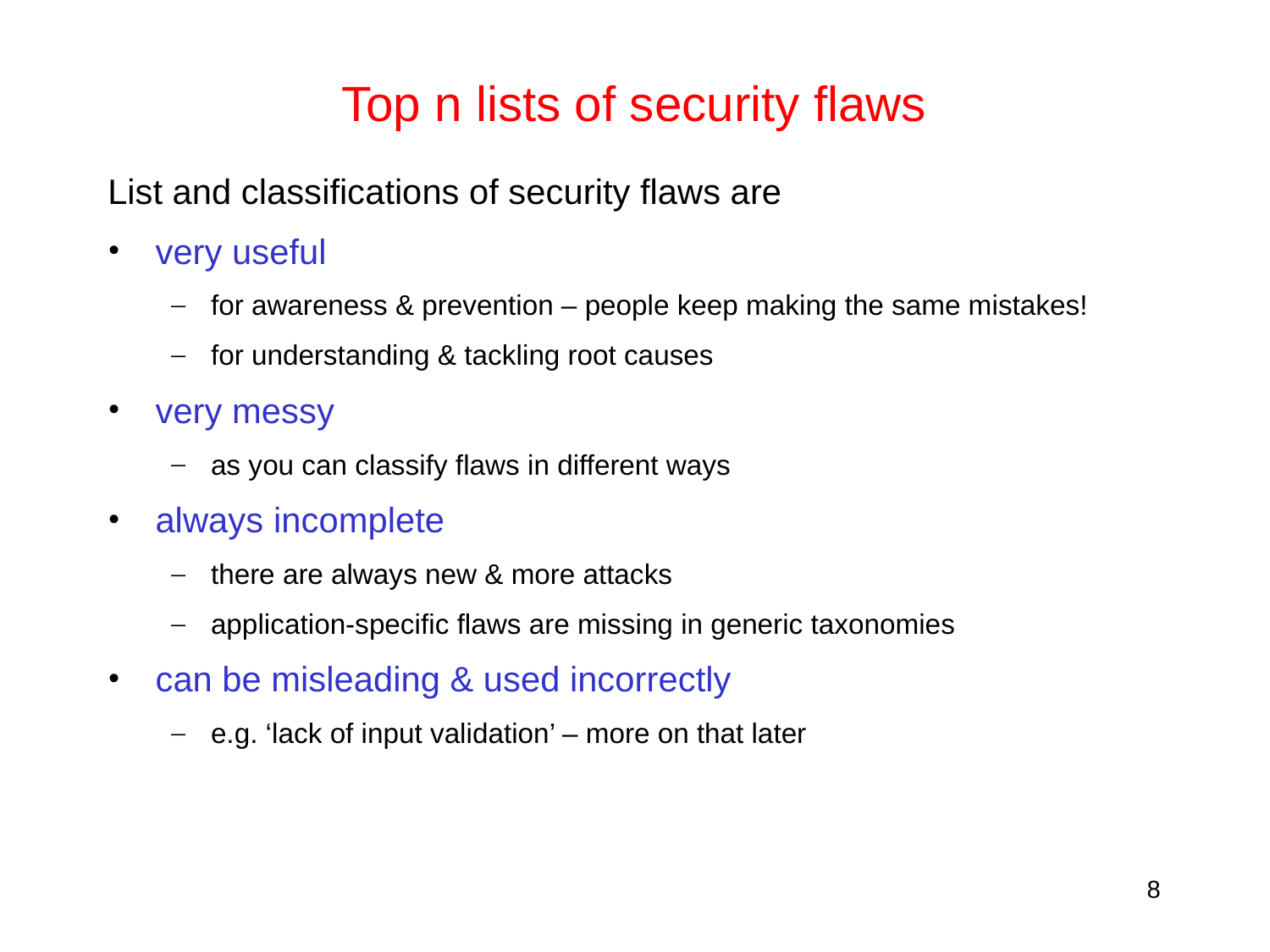

# Top n lists of security flaws
List and classifications of security flaws are
very useful
for awareness & prevention – people keep making the same mistakes!
for understanding & tackling root causes
very messy
as you can classify flaws in different ways
always incomplete
there are always new & more attacks
application-specific flaws are missing in generic taxonomies
can be misleading & used incorrectly
e.g. ‘lack of input validation’ – more on that later

8